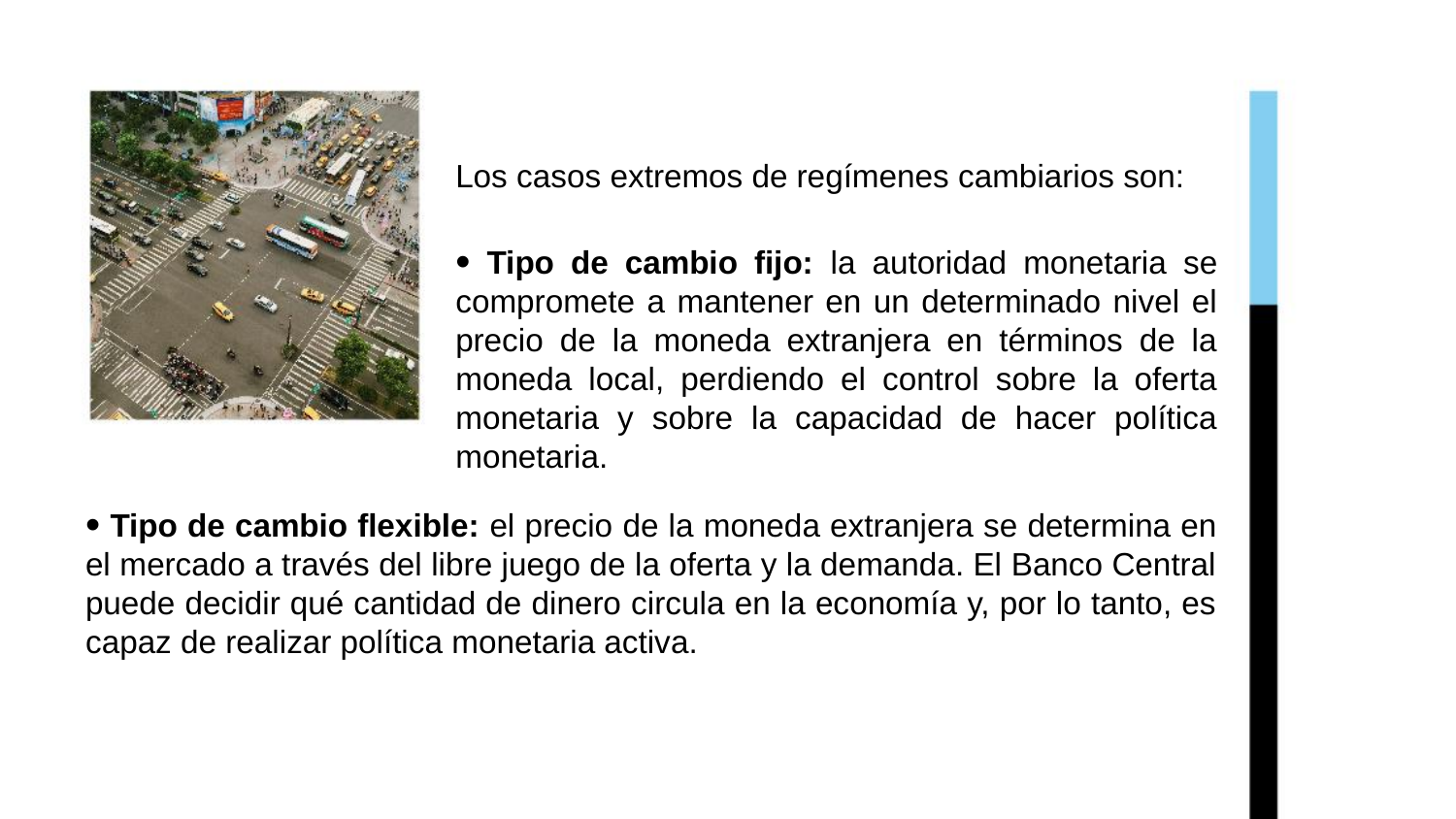

Los casos extremos de regímenes cambiarios son:
 Tipo de cambio fijo: la autoridad monetaria se compromete a mantener en un determinado nivel el precio de la moneda extranjera en términos de la moneda local, perdiendo el control sobre la oferta monetaria y sobre la capacidad de hacer política monetaria.
 Tipo de cambio flexible: el precio de la moneda extranjera se determina en el mercado a través del libre juego de la oferta y la demanda. El Banco Central puede decidir qué cantidad de dinero circula en la economía y, por lo tanto, es capaz de realizar política monetaria activa.